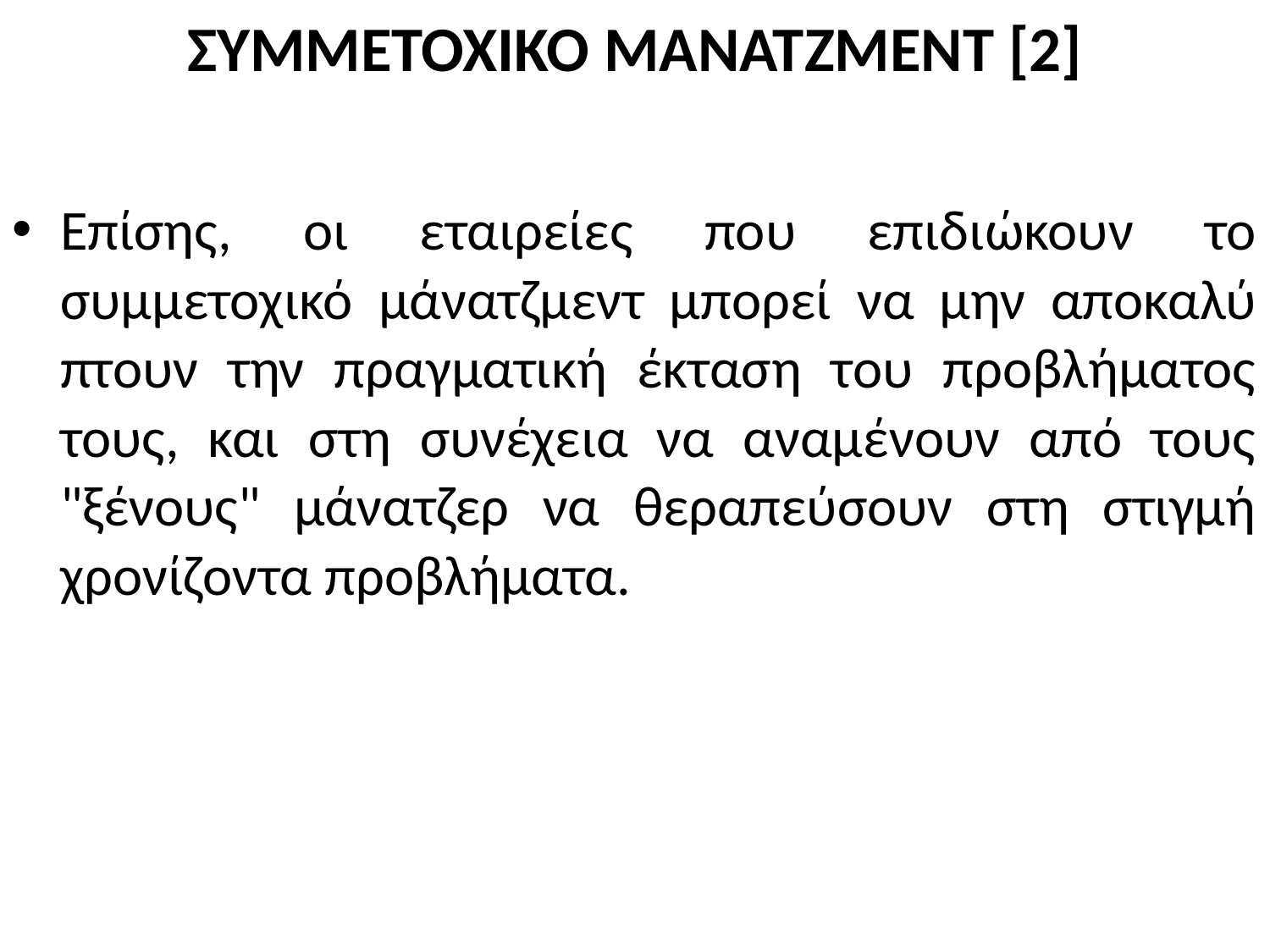

# ΣΥΜΜΕΤΟΧΙΚΟ ΜΑΝΑΤΖΜΕΝΤ [2]

Επίσης, οι εταιρείες που επιδιώκουν το συμμετοχικό μάνατζμεντ μπορεί να μην αποκαλύ­πτουν την πραγματική έκταση του προβλήματος τους, και στη συνέχεια να αναμένουν από τους "ξένους" μάνατζερ να θεραπεύσουν στη στιγμή χρονίζοντα προβλήματα.